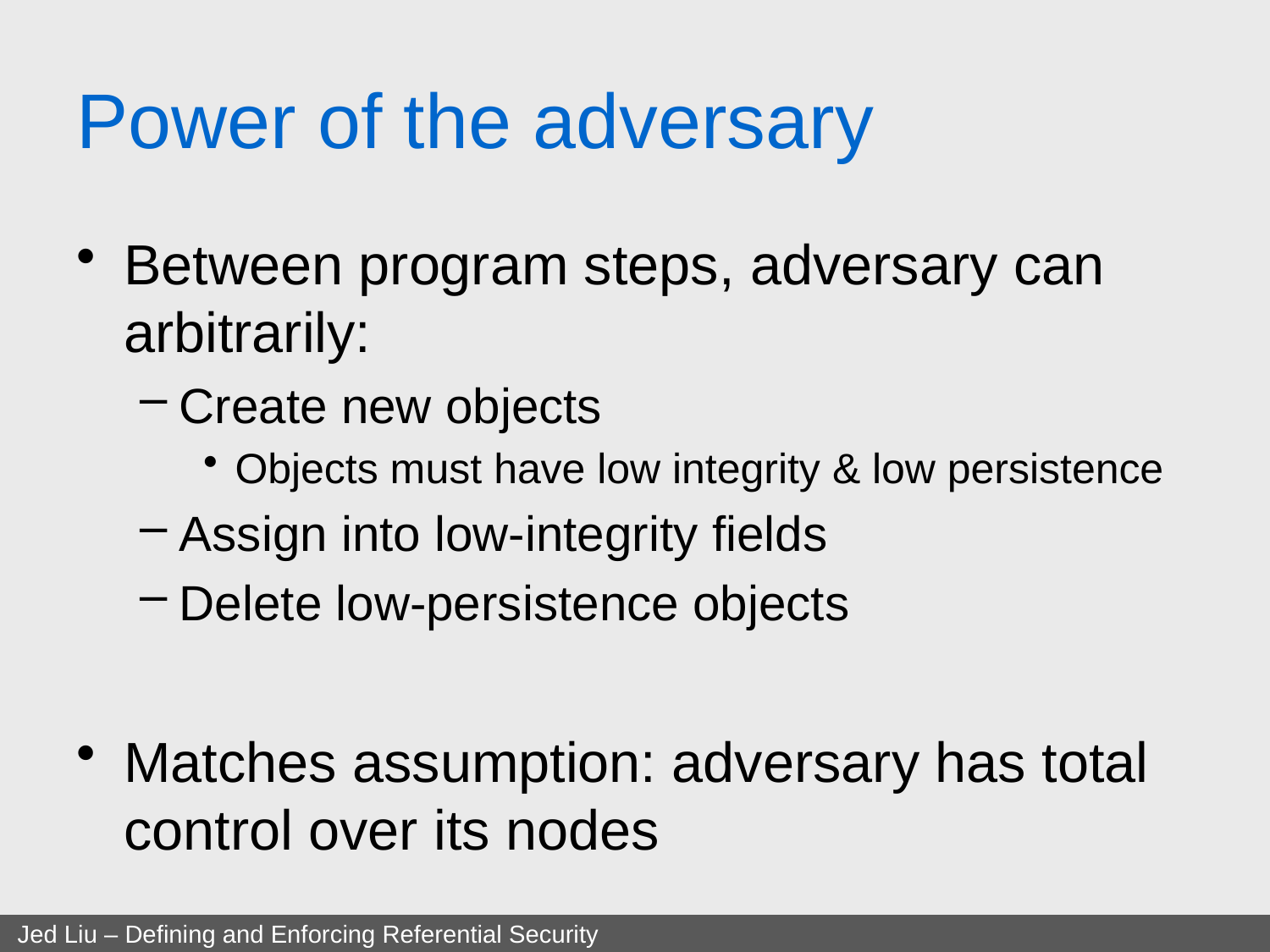

# Power of the adversary
Between program steps, adversary can arbitrarily:
Create new objects
Objects must have low integrity & low persistence
Assign into low-integrity fields
Delete low-persistence objects

Matches assumption: adversary has total control over its nodes
Jed Liu – Defining and Enforcing Referential Security